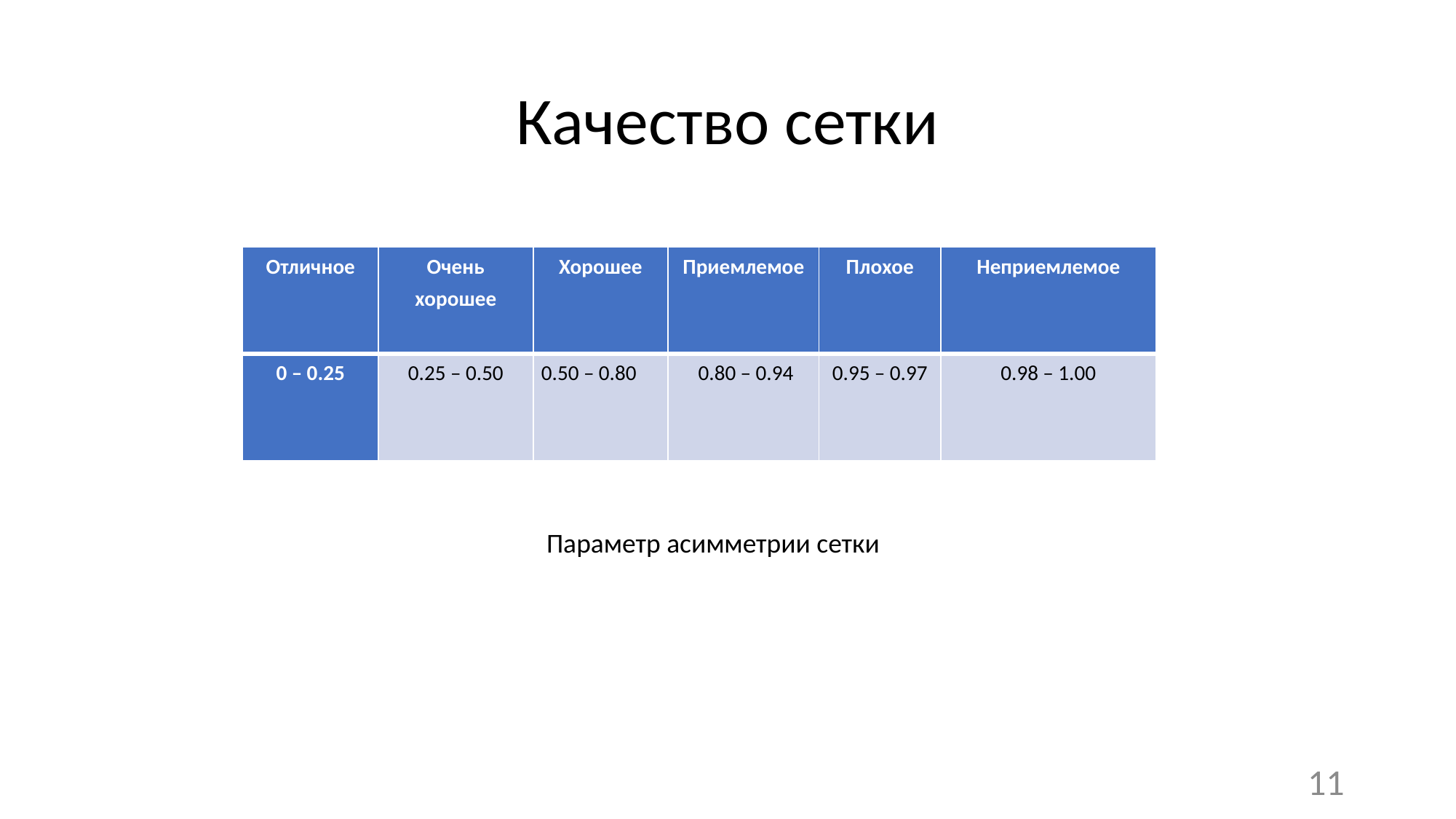

# Качество сетки
| Отличное | Очень хорошее | Хорошее | Приемлемое | Плохое | Неприемлемое |
| --- | --- | --- | --- | --- | --- |
| 0 – 0.25 | 0.25 – 0.50 | 0.50 – 0.80 | 0.80 – 0.94 | 0.95 – 0.97 | 0.98 – 1.00 |
Параметр асимметрии сетки
11